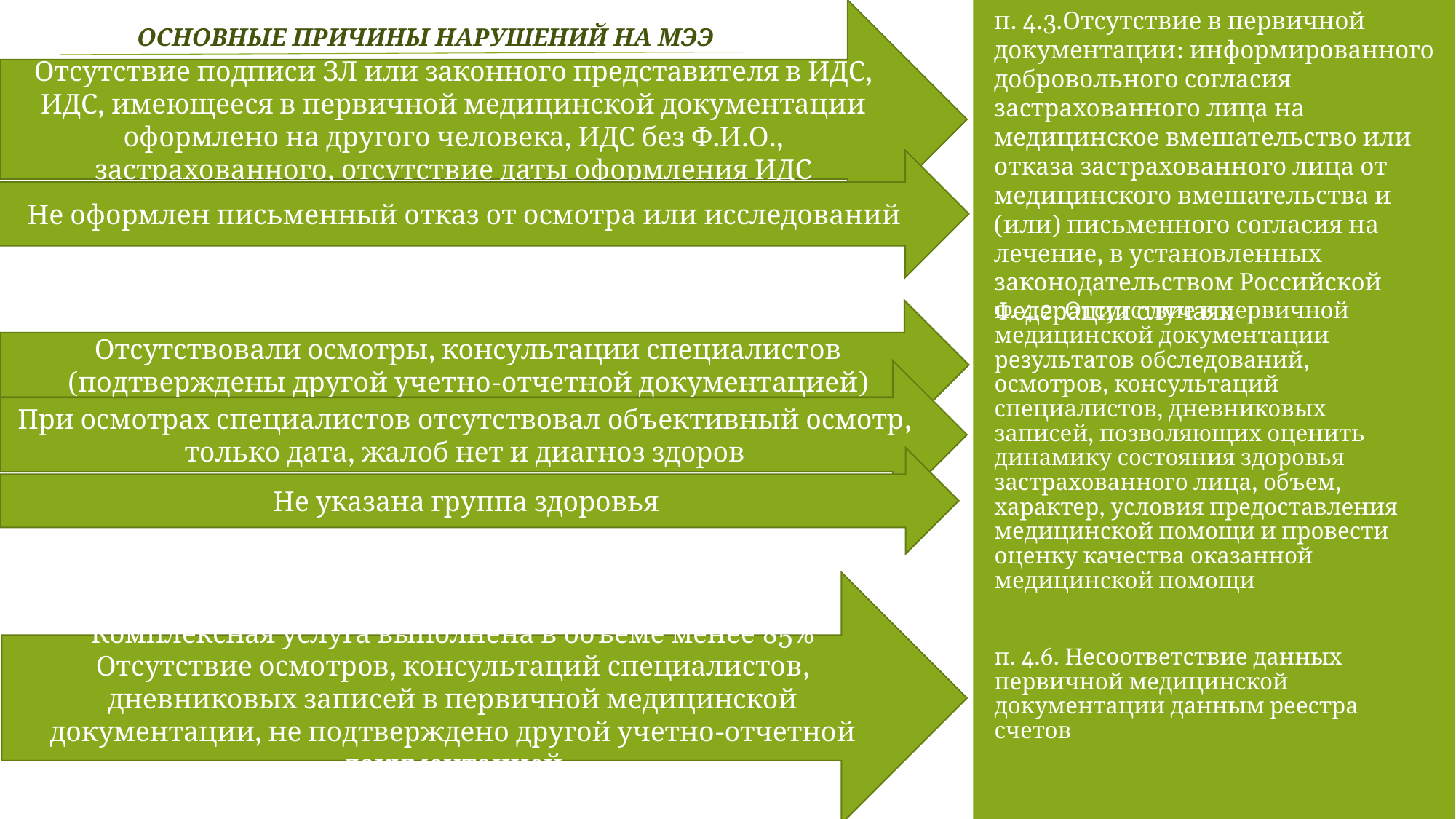

Отсутствие подписи ЗЛ или законного представителя в ИДС, ИДС, имеющееся в первичной медицинской документации оформлено на другого человека, ИДС без Ф.И.О., застрахованного, отсутствие даты оформления ИДС
п. 4.3.Отсутствие в первичной документации: информированного добровольного согласия застрахованного лица на медицинское вмешательство или отказа застрахованного лица от медицинского вмешательства и (или) письменного согласия на лечение, в установленных законодательством Российской Федерации случаях
ОСНОВНЫЕ ПРИЧИНЫ НАРУШЕНИЙ НА МЭЭ

Не оформлен письменный отказ от осмотра или исследований
# п. 4.2. Отсутствие в первичной медицинской документации результатов обследований, осмотров, консультаций специалистов, дневниковых записей, позволяющих оценить динамику состояния здоровья застрахованного лица, объем, характер, условия предоставления медицинской помощи и провести оценку качества оказанной медицинской помощи
Отсутствовали осмотры, консультации специалистов
(подтверждены другой учетно-отчетной документацией)
При осмотрах специалистов отсутствовал объективный осмотр, только дата, жалоб нет и диагноз здоров
Не указана группа здоровья
Комплексная услуга выполнена в объеме менее 85%
Отсутствие осмотров, консультаций специалистов, дневниковых записей в первичной медицинской документации, не подтверждено другой учетно-отчетной документацией

п. 4.6. Несоответствие данных первичной медицинской документации данным реестра счетов